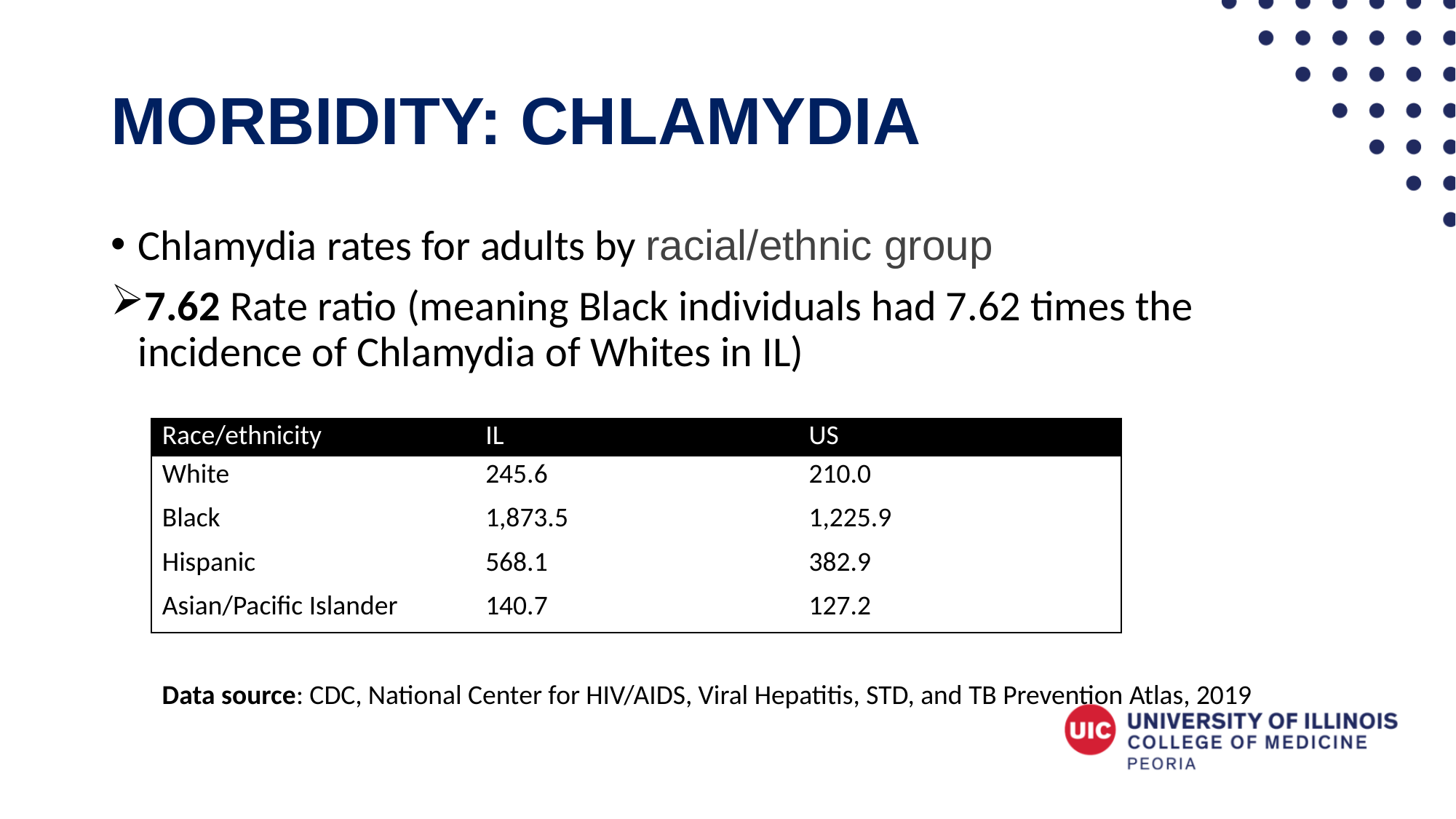

# Morbidity: Chlamydia
Chlamydia rates for adults by racial/ethnic group
7.62 Rate ratio (meaning Black individuals had 7.62 times the incidence of Chlamydia of Whites in IL)

| Race/ethnicity | IL | US |
| --- | --- | --- |
| White | 245.6 | 210.0 |
| Black | 1,873.5 | 1,225.9 |
| Hispanic | 568.1 | 382.9 |
| Asian/Pacific Islander | 140.7 | 127.2 |
Data source: CDC, National Center for HIV/AIDS, Viral Hepatitis, STD, and TB Prevention Atlas, 2019